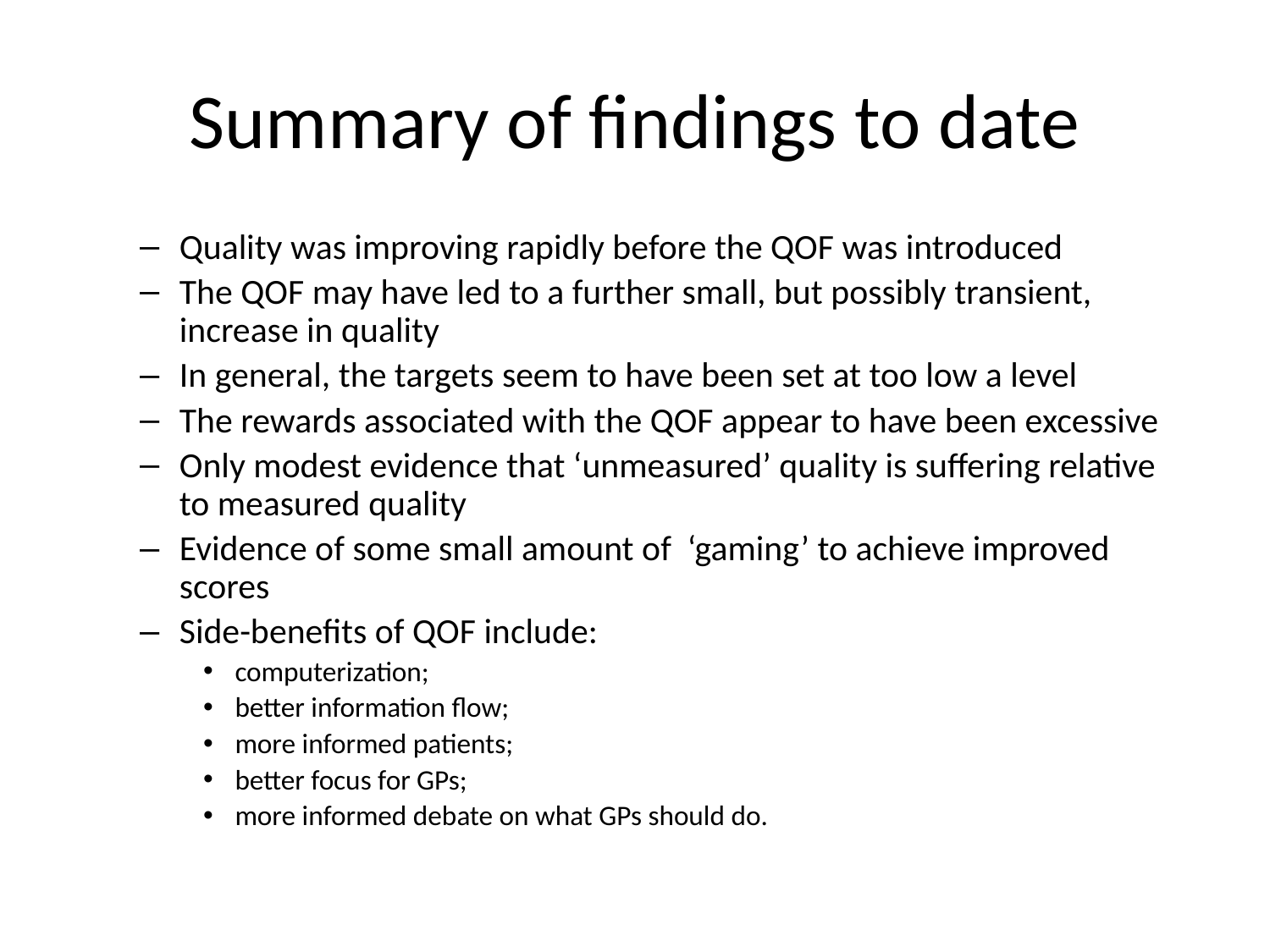

# Summary of findings to date
Quality was improving rapidly before the QOF was introduced
The QOF may have led to a further small, but possibly transient, increase in quality
In general, the targets seem to have been set at too low a level
The rewards associated with the QOF appear to have been excessive
Only modest evidence that ‘unmeasured’ quality is suffering relative to measured quality
Evidence of some small amount of  ‘gaming’ to achieve improved scores
Side-benefits of QOF include:
computerization;
better information flow;
more informed patients;
better focus for GPs;
more informed debate on what GPs should do.